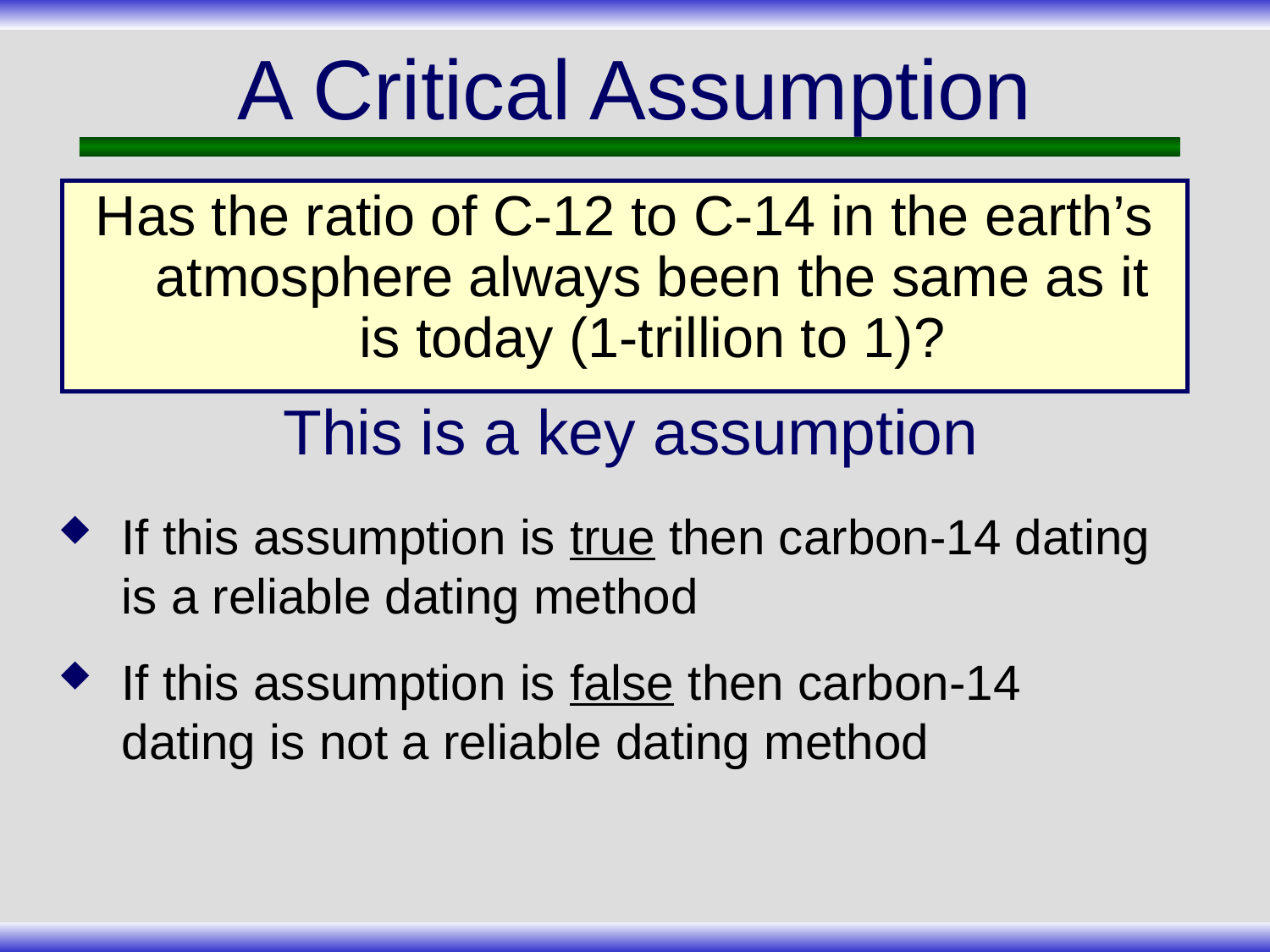

# A Critical Assumption
Has the ratio of C-12 to C-14 in the earth’s atmosphere always been the same as it is today (1-trillion to 1)?
This is a key assumption
If this assumption is true then carbon-14 dating is a reliable dating method
If this assumption is false then carbon-14 dating is not a reliable dating method